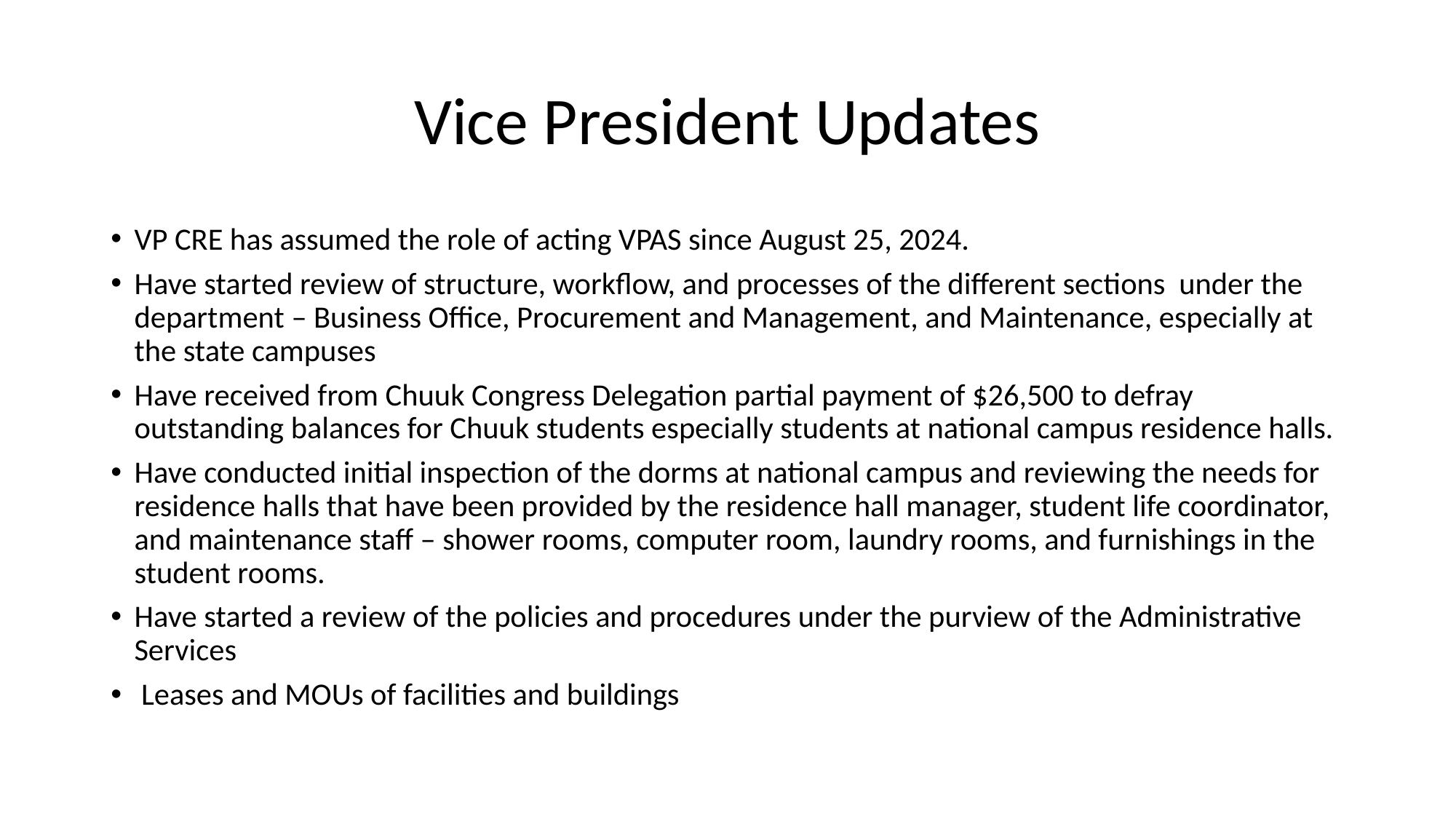

# Vice President Updates
VP CRE has assumed the role of acting VPAS since August 25, 2024.
Have started review of structure, workflow, and processes of the different sections  under the department – Business Office, Procurement and Management, and Maintenance, especially at the state campuses
Have received from Chuuk Congress Delegation partial payment of $26,500 to defray outstanding balances for Chuuk students especially students at national campus residence halls.
Have conducted initial inspection of the dorms at national campus and reviewing the needs for residence halls that have been provided by the residence hall manager, student life coordinator, and maintenance staff – shower rooms, computer room, laundry rooms, and furnishings in the student rooms.
Have started a review of the policies and procedures under the purview of the Administrative Services
 Leases and MOUs of facilities and buildings